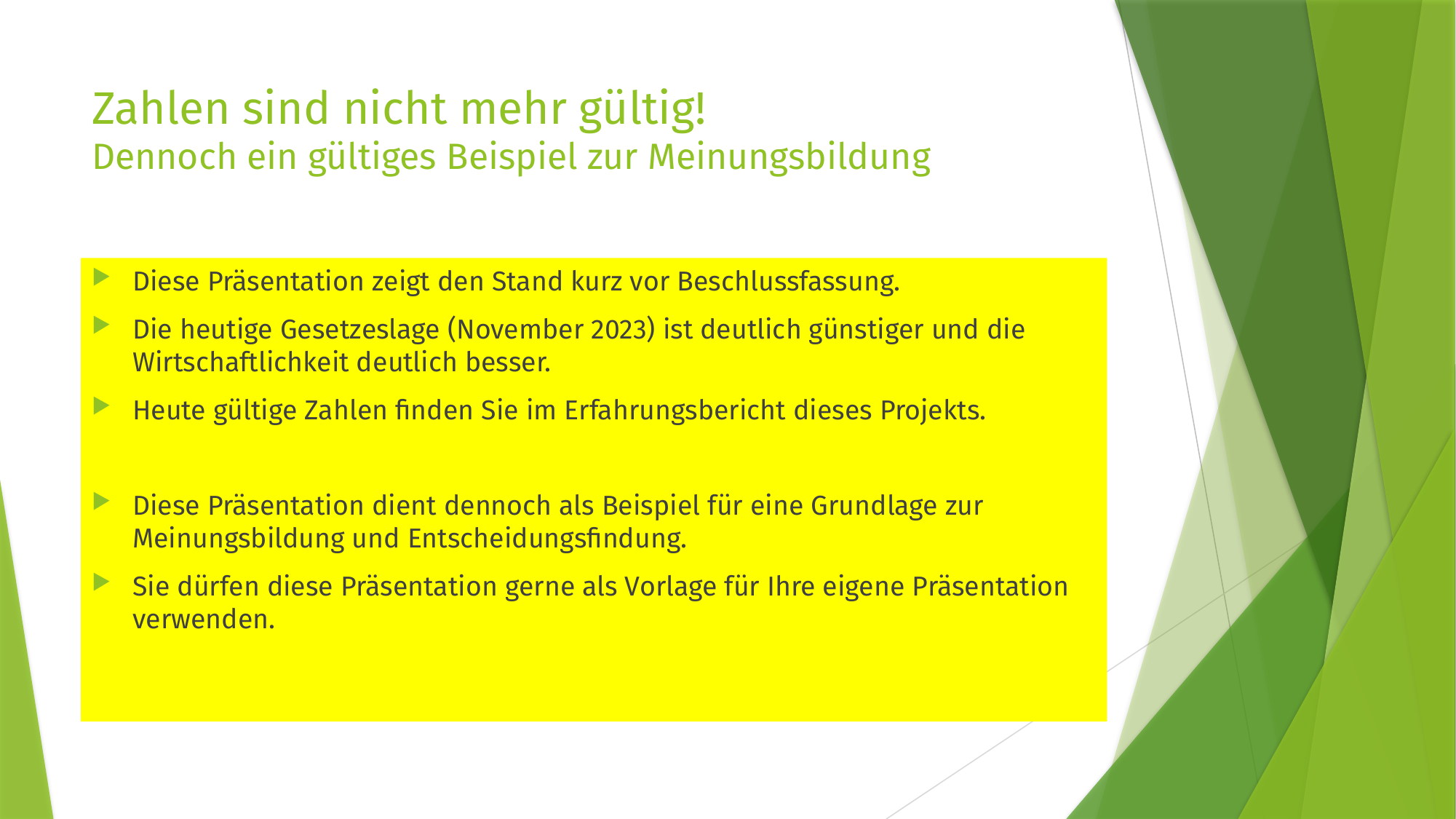

# Zahlen sind nicht mehr gültig! Dennoch ein gültiges Beispiel zur Meinungsbildung
Diese Präsentation zeigt den Stand kurz vor Beschlussfassung.
Die heutige Gesetzeslage (November 2023) ist deutlich günstiger und die Wirtschaftlichkeit deutlich besser.
Heute gültige Zahlen finden Sie im Erfahrungsbericht dieses Projekts.

Diese Präsentation dient dennoch als Beispiel für eine Grundlage zur Meinungsbildung und Entscheidungsfindung.
Sie dürfen diese Präsentation gerne als Vorlage für Ihre eigene Präsentation verwenden.